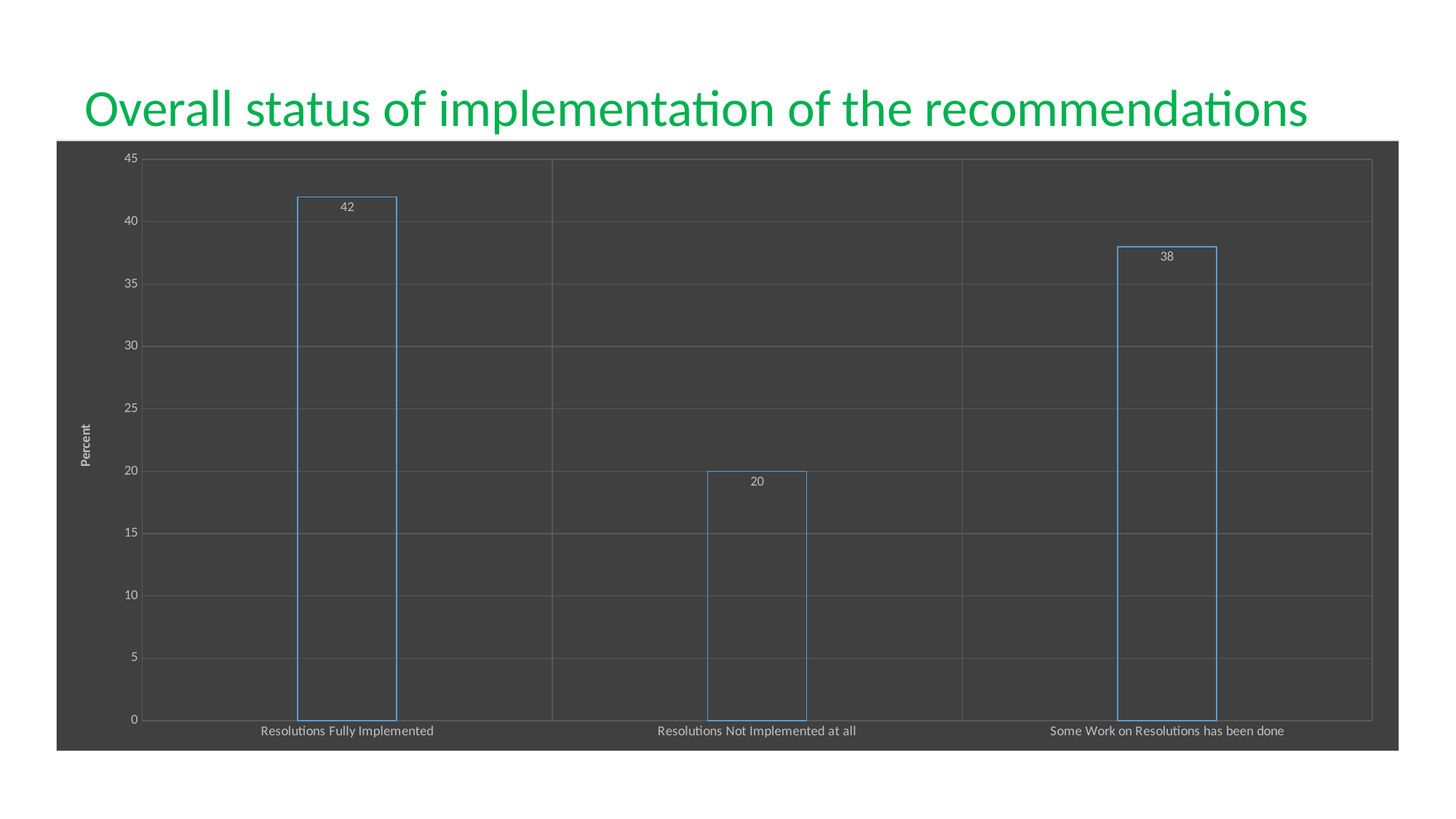

# Overall status of implementation of the recommendations

### Chart

| Category | Over all status of implementation of resolutions |
|---|---|
| Resolutions Fully Implemented | 42.0 |
| Resolutions Not Implemented at all | 20.0 |
| Some Work on Resolutions has been done | 38.0 |